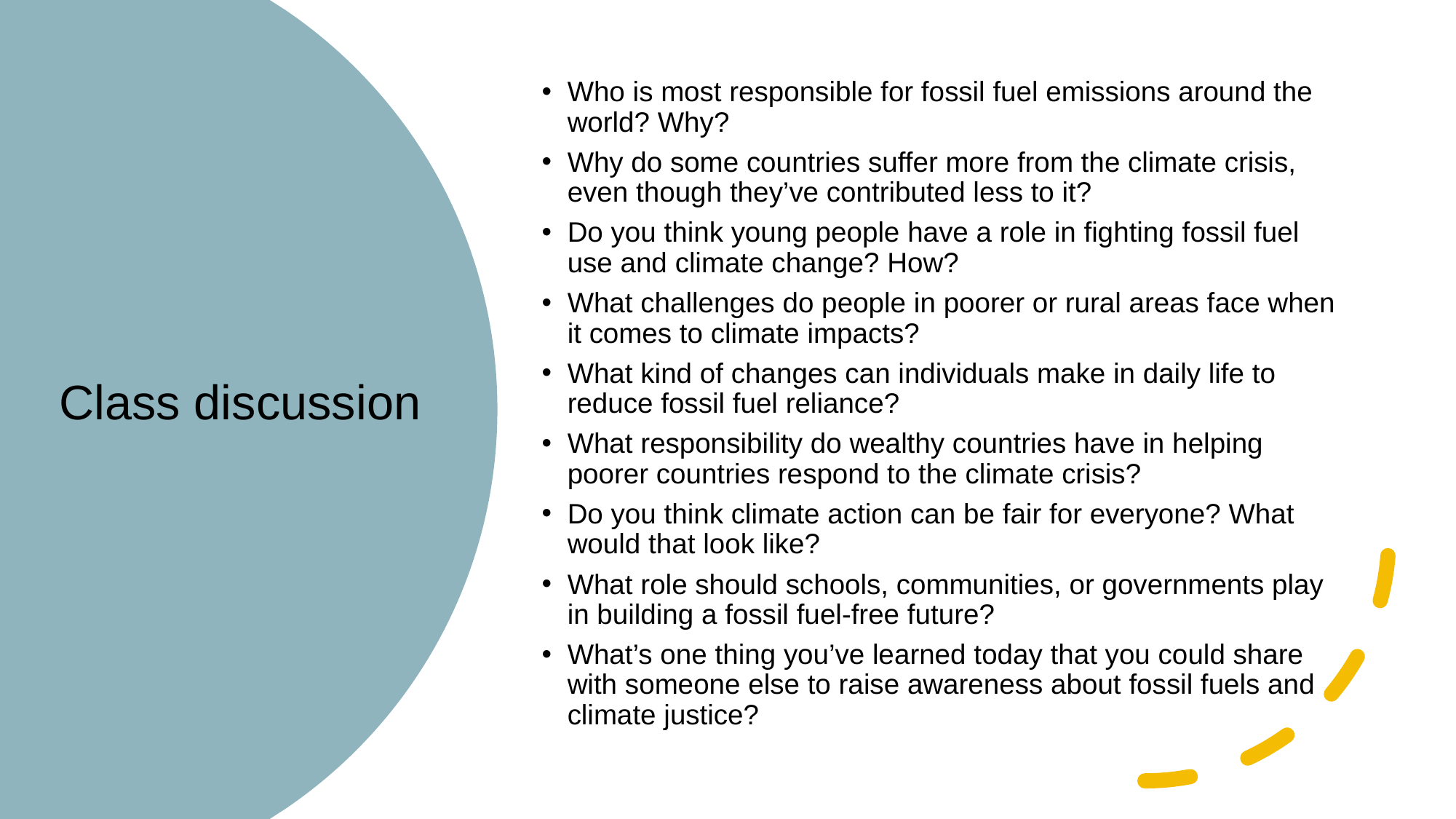

Who is most responsible for fossil fuel emissions around the world? Why?
Why do some countries suffer more from the climate crisis, even though they’ve contributed less to it?
Do you think young people have a role in fighting fossil fuel use and climate change? How?
What challenges do people in poorer or rural areas face when it comes to climate impacts?
What kind of changes can individuals make in daily life to reduce fossil fuel reliance?
What responsibility do wealthy countries have in helping poorer countries respond to the climate crisis?
Do you think climate action can be fair for everyone? What would that look like?
What role should schools, communities, or governments play in building a fossil fuel-free future?
What’s one thing you’ve learned today that you could share with someone else to raise awareness about fossil fuels and climate justice?
# Class discussion